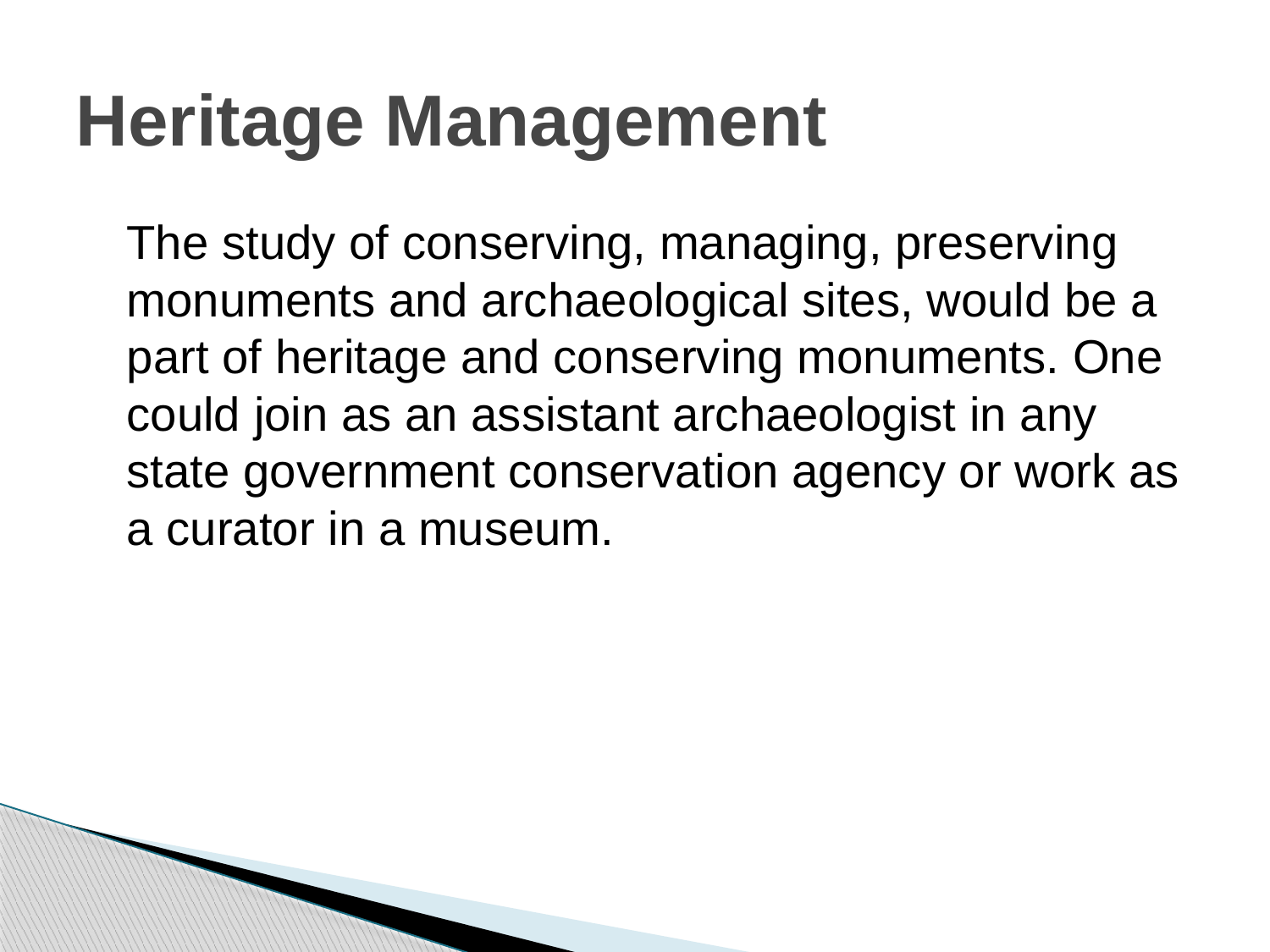

# Heritage Management
	The study of conserving, managing, preserving monuments and archaeological sites, would be a part of heritage and conserving monuments. One could join as an assistant archaeologist in any state government conservation agency or work as a curator in a museum.